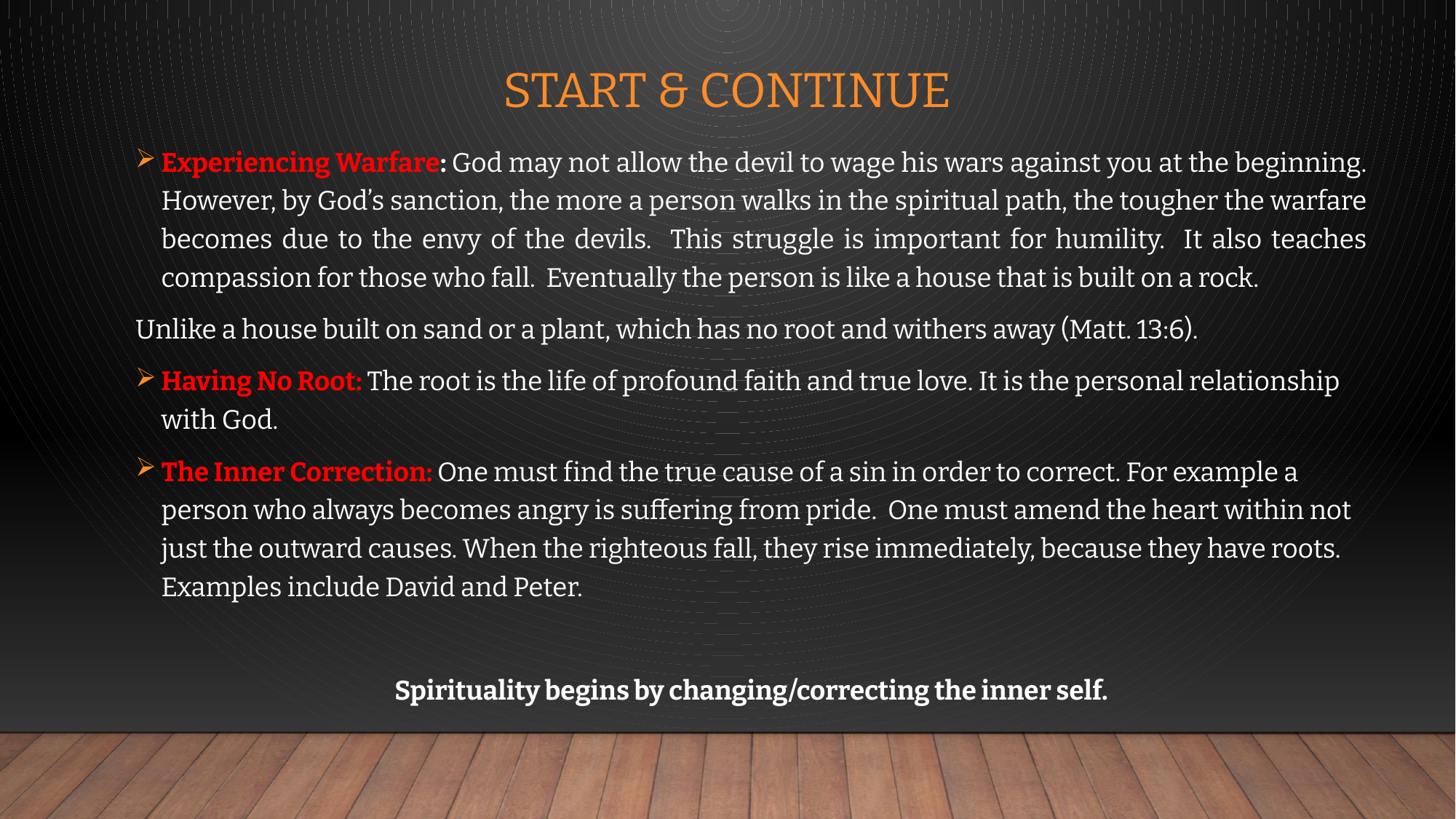

# Start & Continue
Experiencing Warfare: God may not allow the devil to wage his wars against you at the beginning. However, by God’s sanction, the more a person walks in the spiritual path, the tougher the warfare becomes due to the envy of the devils.  This struggle is important for humility.  It also teaches compassion for those who fall.  Eventually the person is like a house that is built on a rock.
Unlike a house built on sand or a plant, which has no root and withers away (Matt. 13:6).
Having No Root: The root is the life of profound faith and true love. It is the personal relationship with God.
The Inner Correction: One must find the true cause of a sin in order to correct. For example a person who always becomes angry is suffering from pride.  One must amend the heart within not just the outward causes. When the righteous fall, they rise immediately, because they have roots.  Examples include David and Peter.

Spirituality begins by changing/correcting the inner self.